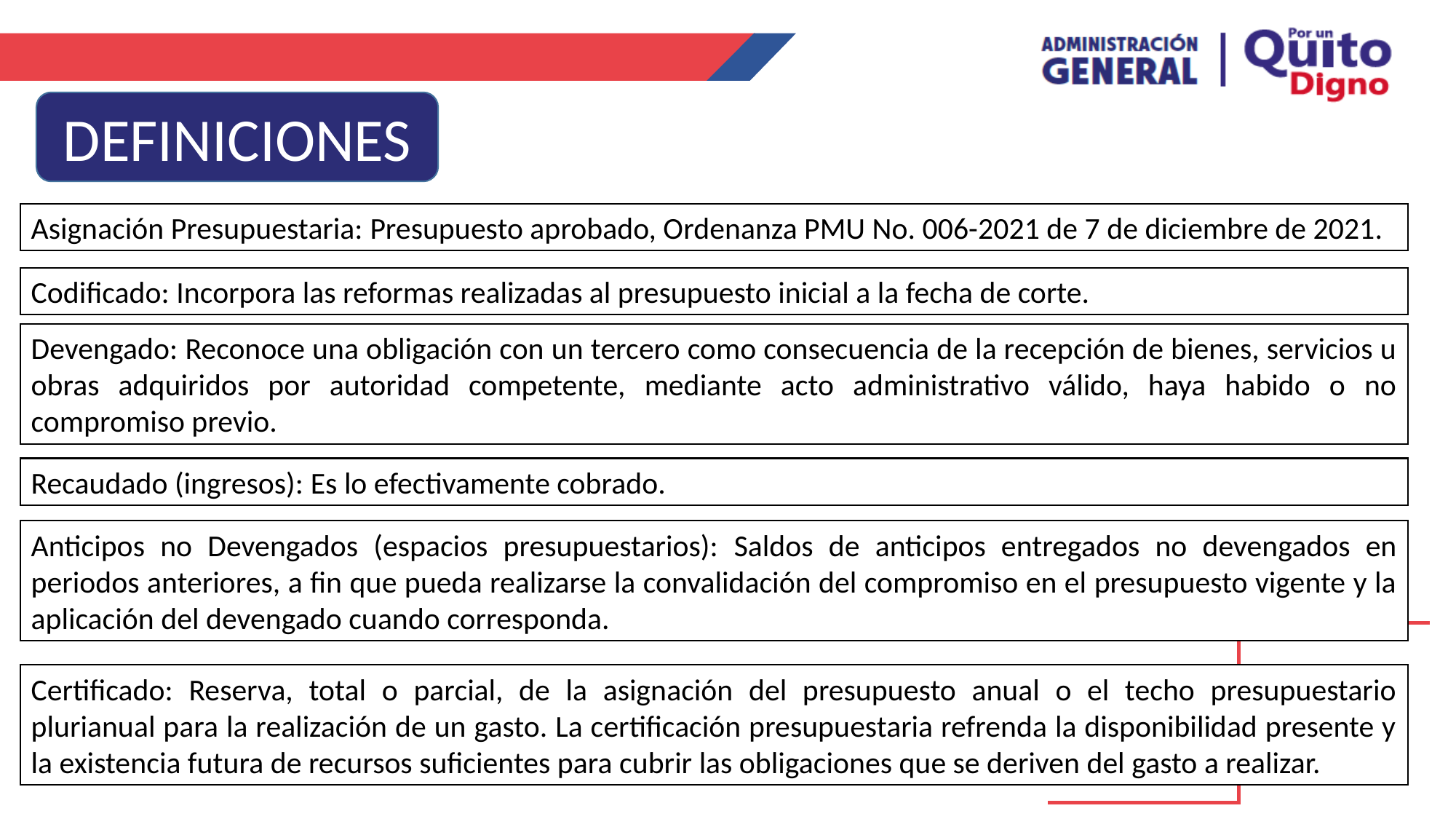

DEFINICIONES
Asignación Presupuestaria: Presupuesto aprobado, Ordenanza PMU No. 006-2021 de 7 de diciembre de 2021.
Codificado: Incorpora las reformas realizadas al presupuesto inicial a la fecha de corte.
Devengado: Reconoce una obligación con un tercero como consecuencia de la recepción de bienes, servicios u obras adquiridos por autoridad competente, mediante acto administrativo válido, haya habido o no compromiso previo.
Recaudado (ingresos): Es lo efectivamente cobrado.
Anticipos no Devengados (espacios presupuestarios): Saldos de anticipos entregados no devengados en periodos anteriores, a fin que pueda realizarse la convalidación del compromiso en el presupuesto vigente y la aplicación del devengado cuando corresponda.
Certificado: Reserva, total o parcial, de la asignación del presupuesto anual o el techo presupuestario plurianual para la realización de un gasto. La certificación presupuestaria refrenda la disponibilidad presente y la existencia futura de recursos suficientes para cubrir las obligaciones que se deriven del gasto a realizar.